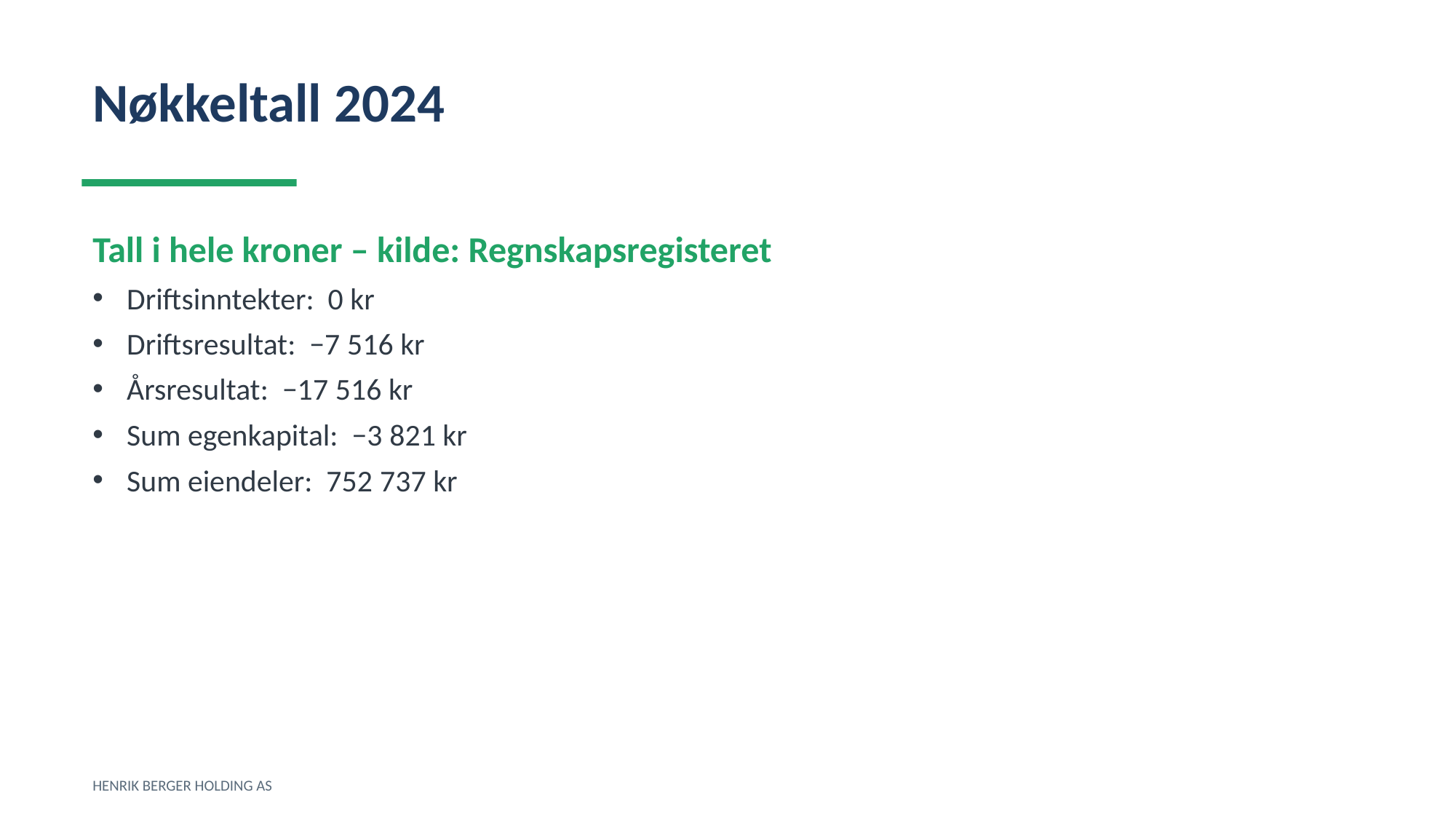

Nøkkeltall 2024

Tall i hele kroner – kilde: Regnskapsregisteret
Driftsinntekter:  0 kr
Driftsresultat:  −7 516 kr
Årsresultat:  −17 516 kr
Sum egenkapital:  −3 821 kr
Sum eiendeler:  752 737 kr
HENRIK BERGER HOLDING AS